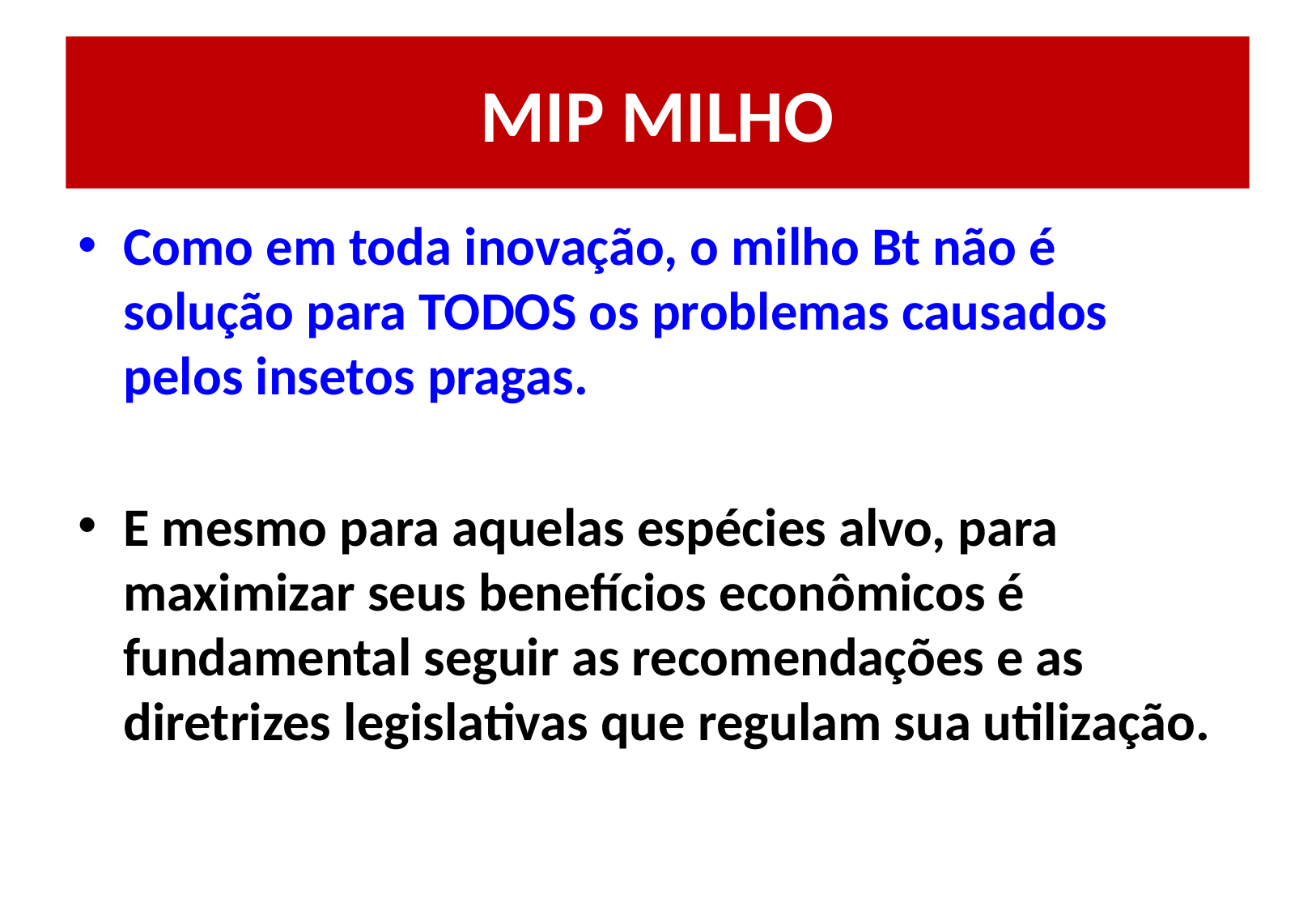

# MIP MILHO
Como em toda inovação, o milho Bt não é solução para TODOS os problemas causados pelos insetos pragas.

E mesmo para aquelas espécies alvo, para maximizar seus benefícios econômicos é fundamental seguir as recomendações e as diretrizes legislativas que regulam sua utilização.